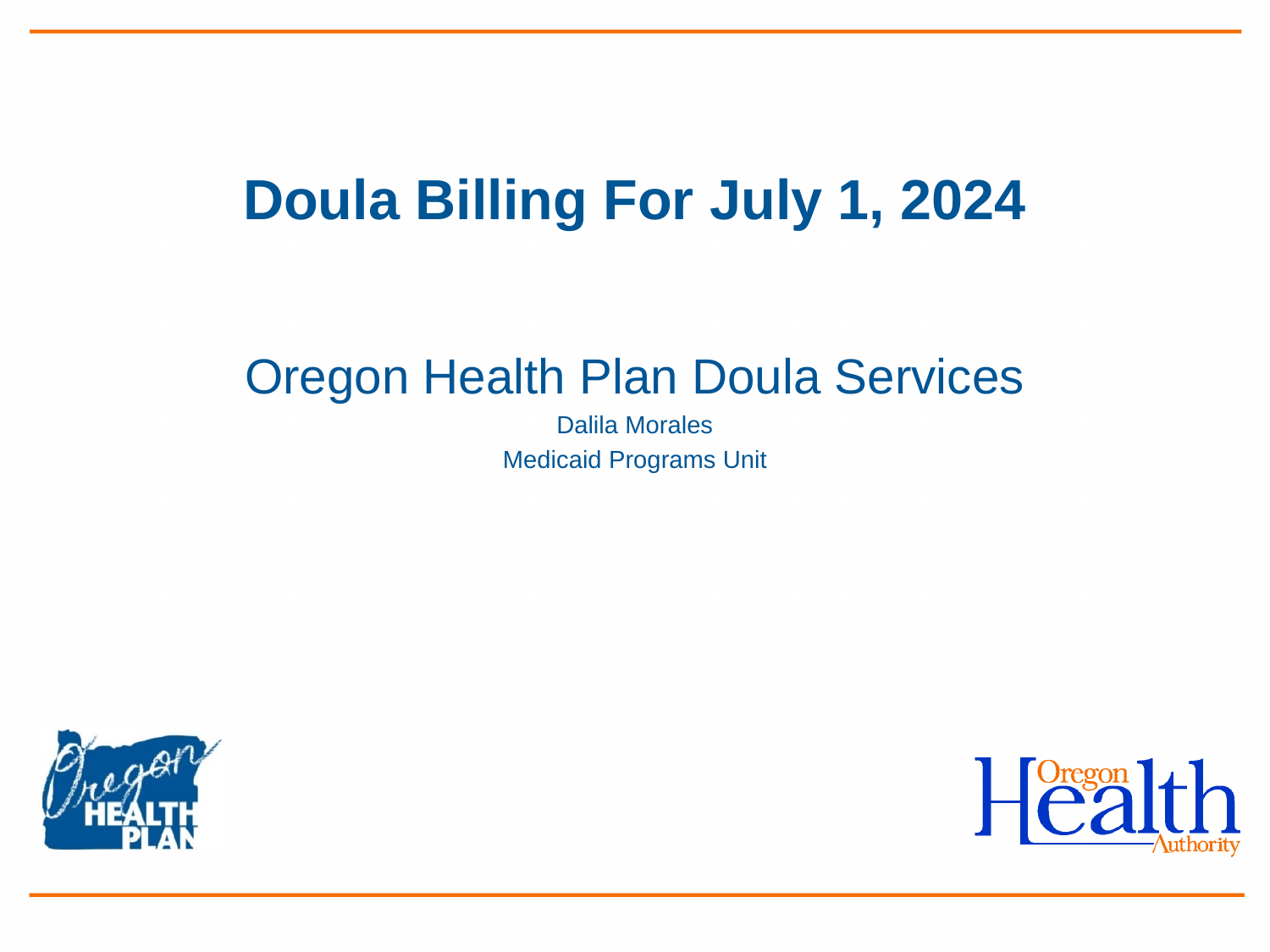

# Doula Billing For July 1, 2024
Oregon Health Plan Doula Services
Dalila Morales
Medicaid Programs Unit